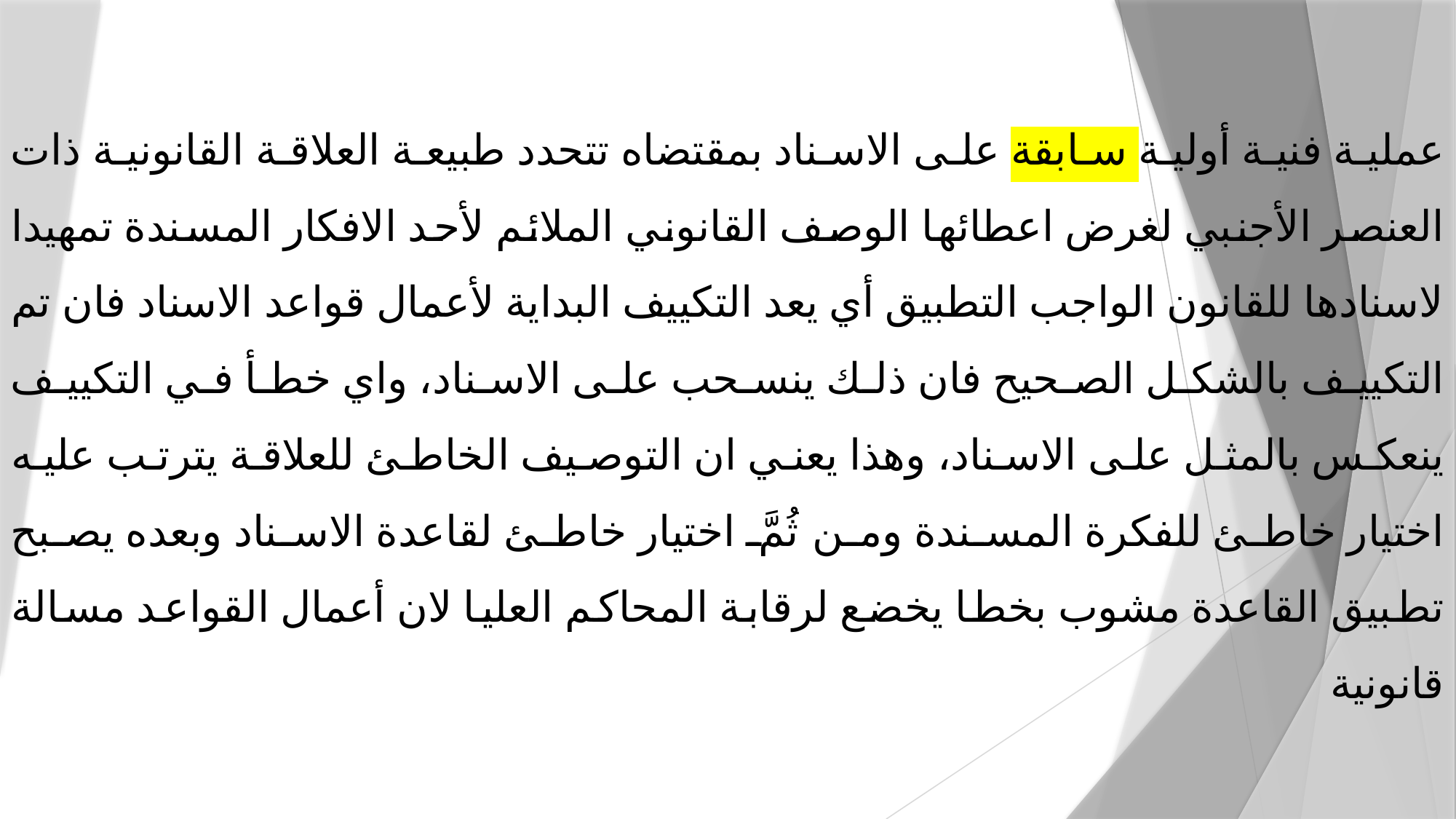

عملية فنية أولية سابقة على الاسناد بمقتضاه تتحدد طبيعة العلاقة القانونية ذات العنصر الأجنبي لغرض اعطائها الوصف القانوني الملائم لأحد الافكار المسندة تمهيدا لاسنادها للقانون الواجب التطبيق أي يعد التكييف البداية لأعمال قواعد الاسناد فان تم التكييف بالشكل الصحيح فان ذلك ينسحب على الاسناد، واي خطأ في التكييف ينعكس بالمثل على الاسناد، وهذا يعني ان التوصيف الخاطئ للعلاقة يترتب عليه اختيار خاطئ للفكرة المسندة ومن ثُمَّ اختيار خاطئ لقاعدة الاسناد وبعده يصبح تطبيق القاعدة مشوب بخطا يخضع لرقابة المحاكم العليا لان أعمال القواعد مسالة قانونية